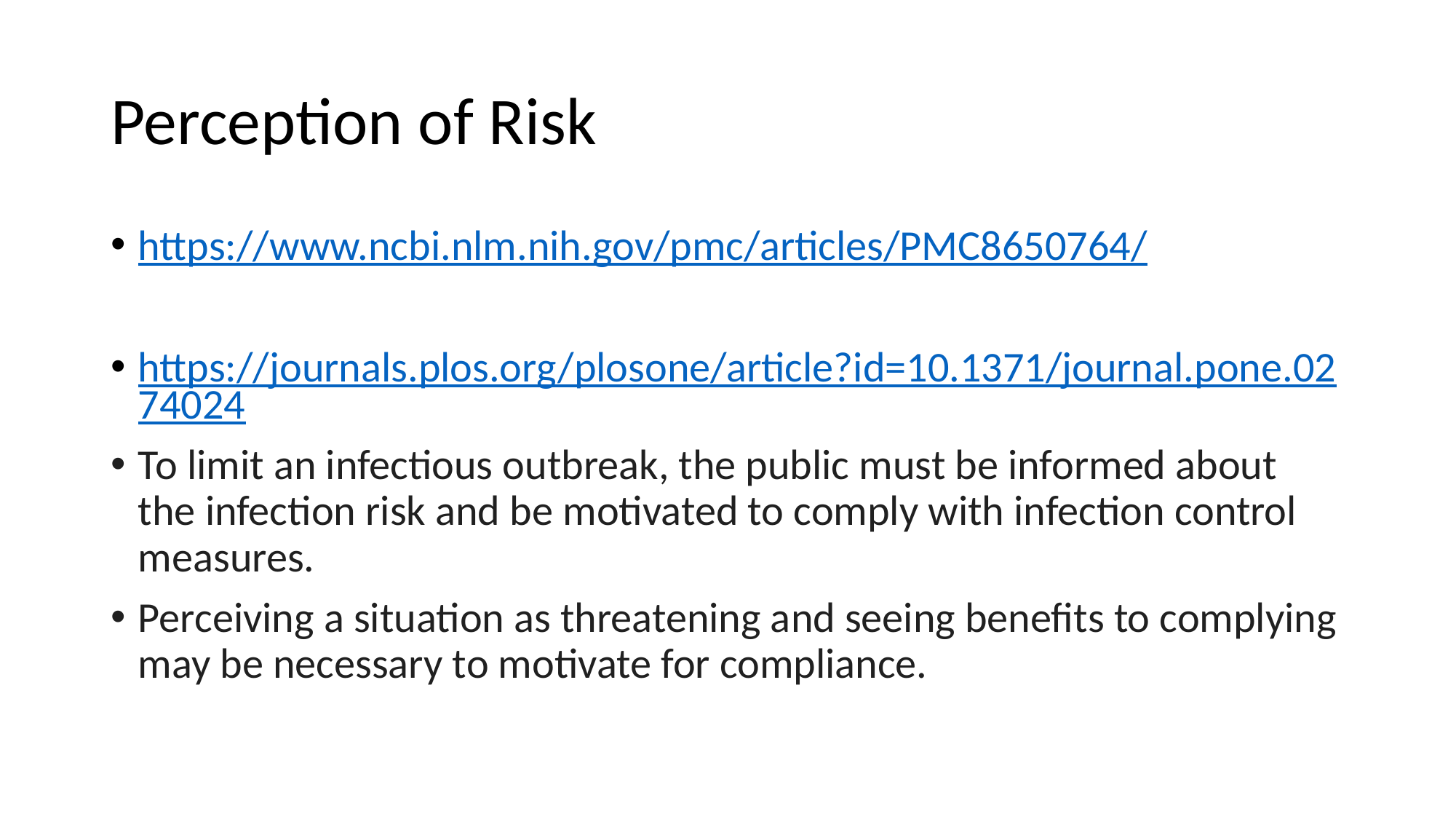

# Perception of Risk
https://www.ncbi.nlm.nih.gov/pmc/articles/PMC8650764/

https://journals.plos.org/plosone/article?id=10.1371/journal.pone.0274024
To limit an infectious outbreak, the public must be informed about the infection risk and be motivated to comply with infection control measures.
Perceiving a situation as threatening and seeing benefits to complying may be necessary to motivate for compliance.